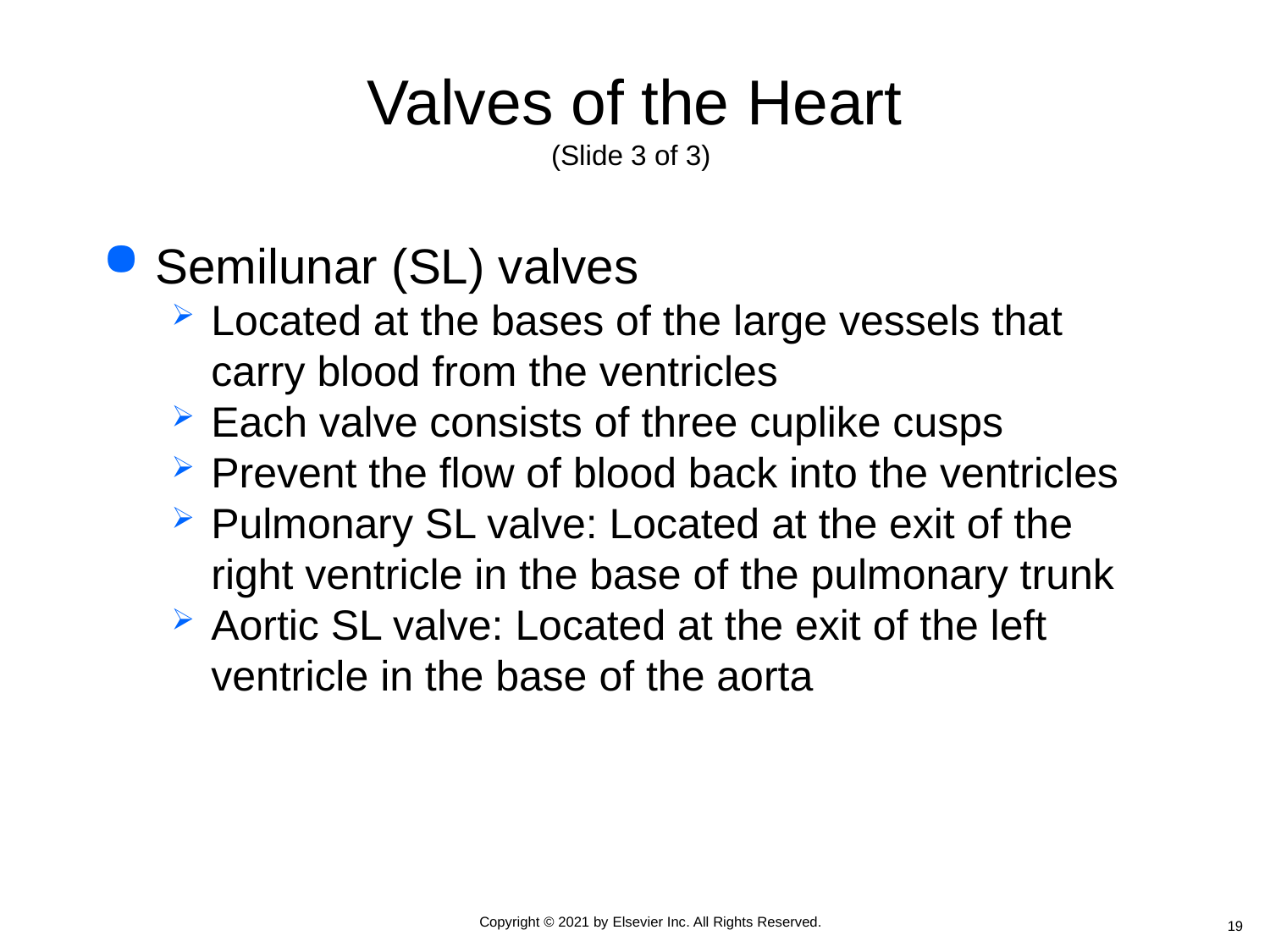

# Valves of the Heart (Slide 3 of 3)
Semilunar (SL) valves
Located at the bases of the large vessels that carry blood from the ventricles
Each valve consists of three cuplike cusps
Prevent the flow of blood back into the ventricles
Pulmonary SL valve: Located at the exit of the right ventricle in the base of the pulmonary trunk
Aortic SL valve: Located at the exit of the left ventricle in the base of the aorta
19